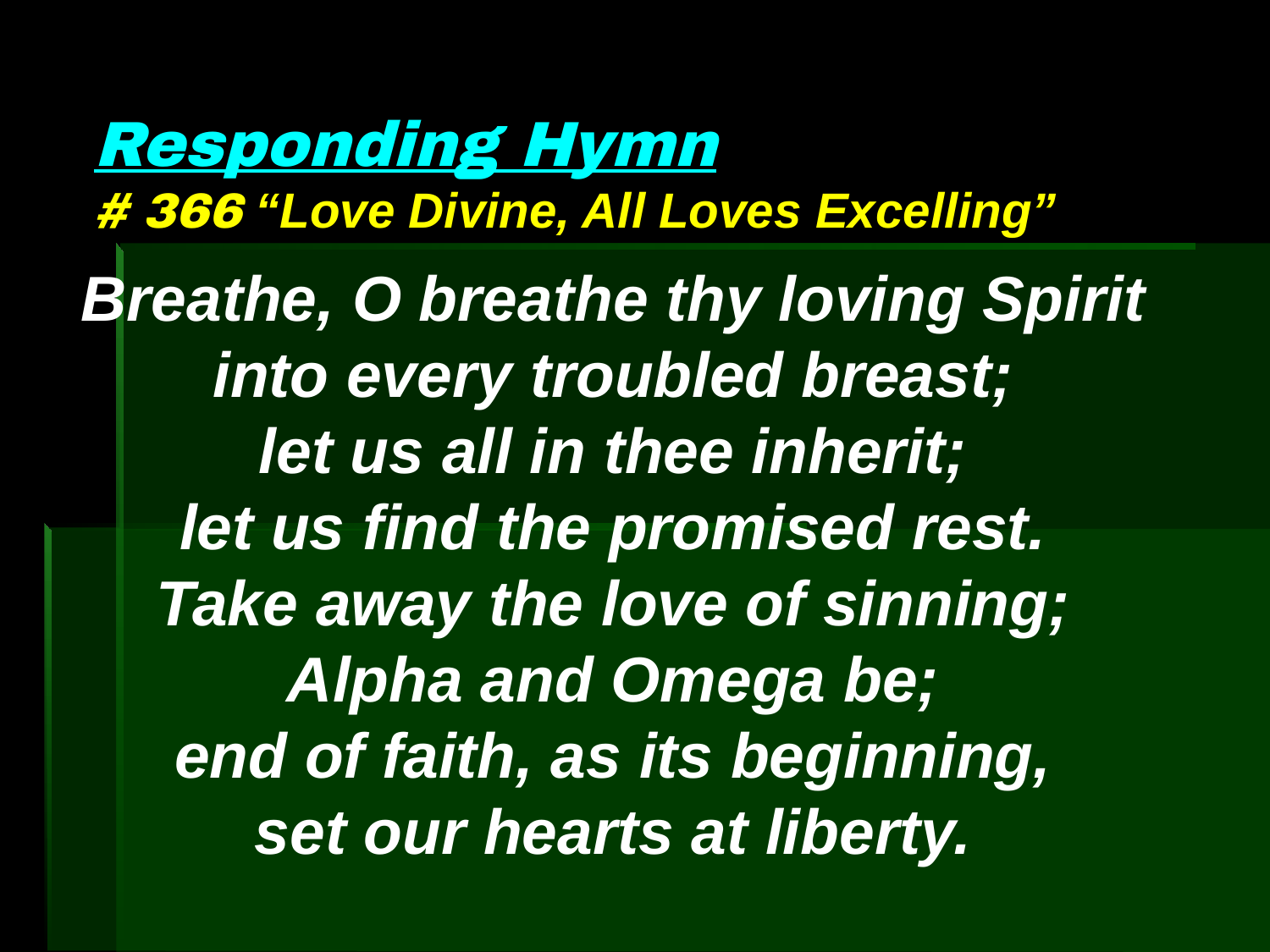

# Responding Hymn # 366 “Love Divine, All Loves Excelling”
Breathe, O breathe thy loving Spirit
into every troubled breast;
let us all in thee inherit;
let us find the promised rest.
Take away the love of sinning;
Alpha and Omega be;
end of faith, as its beginning,
set our hearts at liberty.